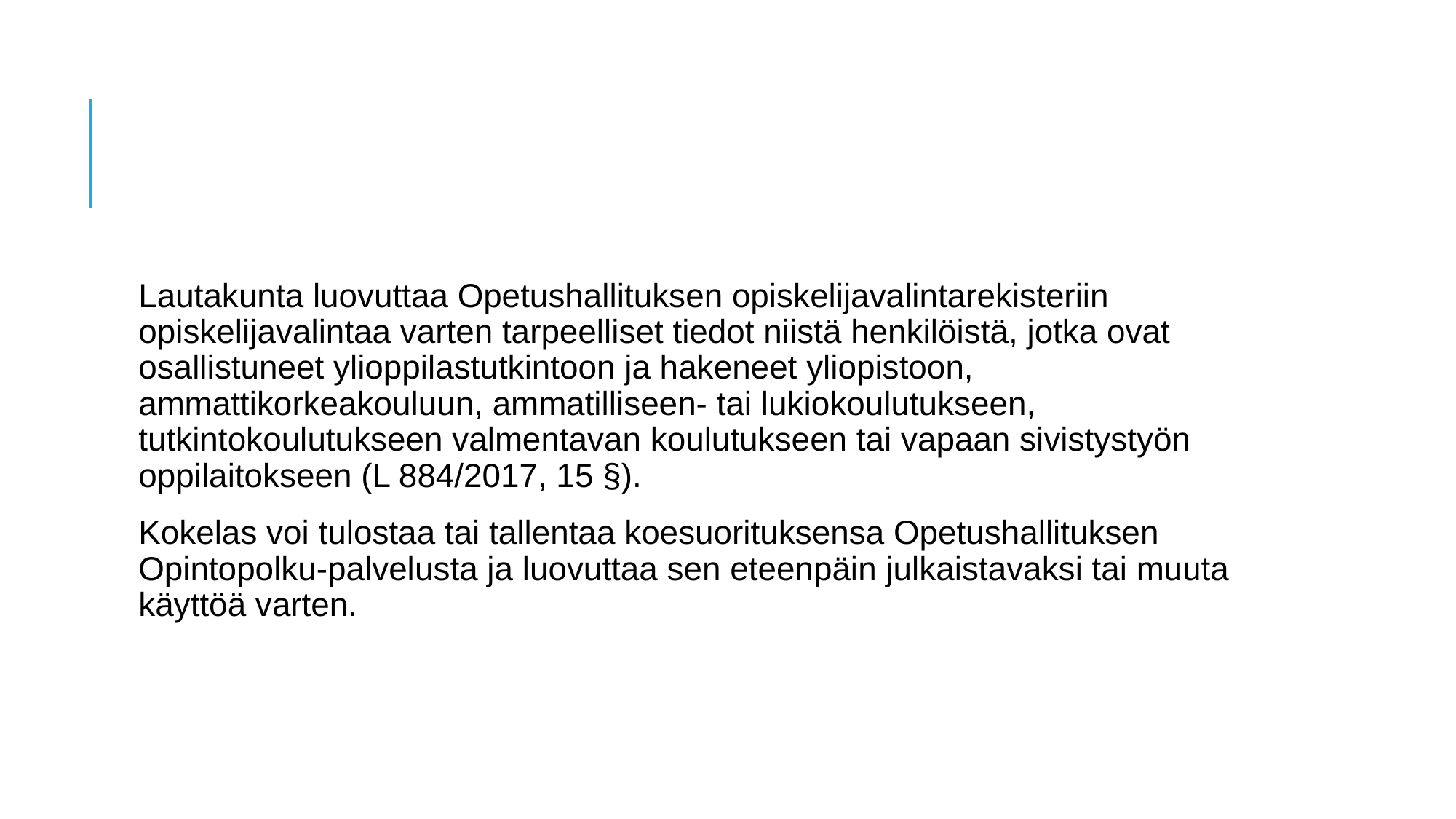

#
Lautakunta luovuttaa Opetushallituksen opiskelijavalintarekisteriin opiskelijavalintaa varten tarpeelliset tiedot niistä henkilöistä, jotka ovat osallistuneet ylioppilastutkintoon ja hakeneet yliopistoon, ammattikorkeakouluun, ammatilliseen- tai lukiokoulutukseen, tutkintokoulutukseen valmentavan koulutukseen tai vapaan sivistystyön oppilaitokseen (L 884/2017, 15 §).
Kokelas voi tulostaa tai tallentaa koesuorituksensa Opetushallituksen Opintopolku-palvelusta ja luovuttaa sen eteenpäin julkaistavaksi tai muuta käyttöä varten.